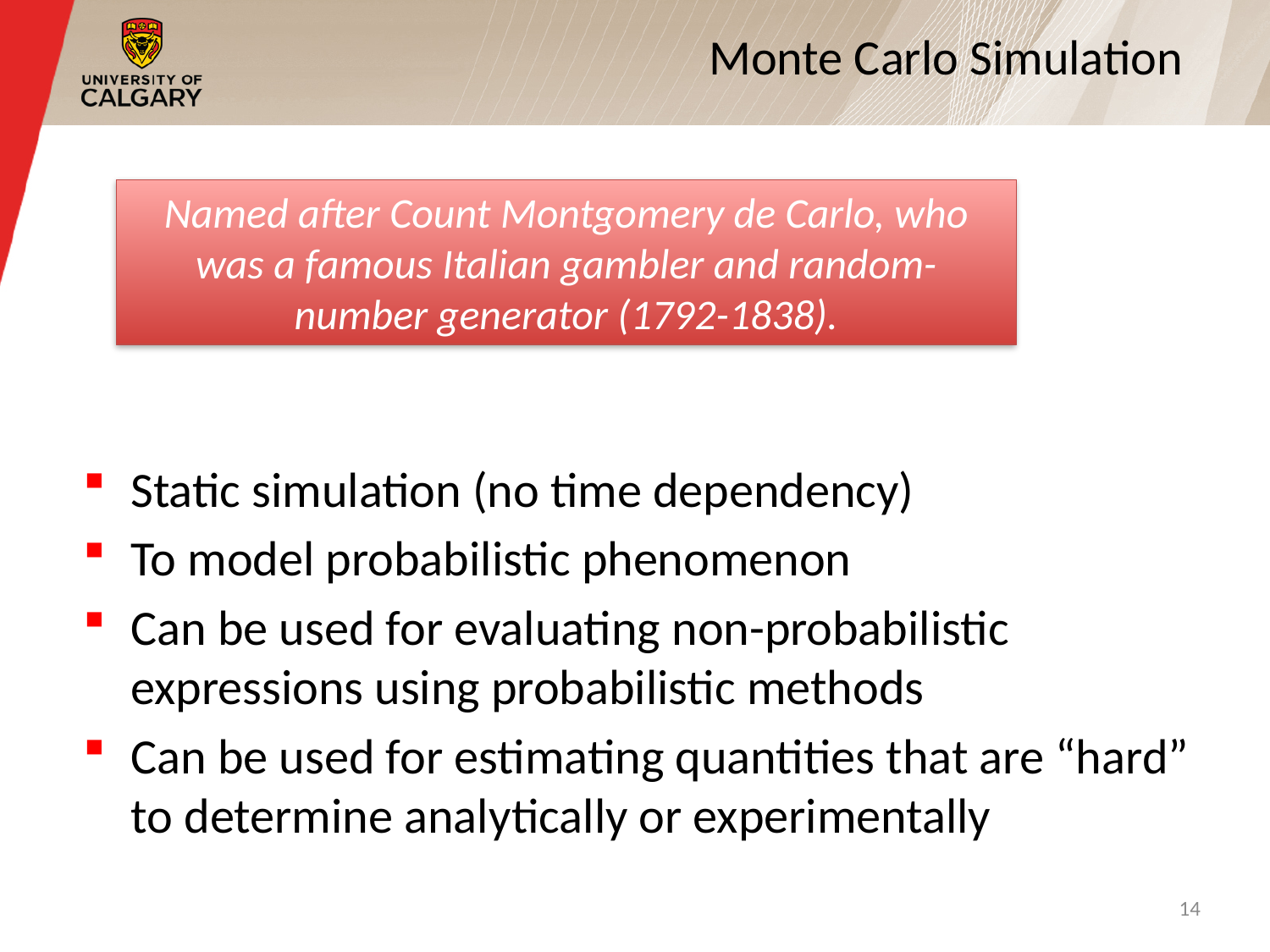

# Monte Carlo Simulation

Static simulation (no time dependency)
To model probabilistic phenomenon
Can be used for evaluating non-probabilistic expressions using probabilistic methods
Can be used for estimating quantities that are “hard” to determine analytically or experimentally
Named after Count Montgomery de Carlo, who was a famous Italian gambler and random-number generator (1792-1838).
14